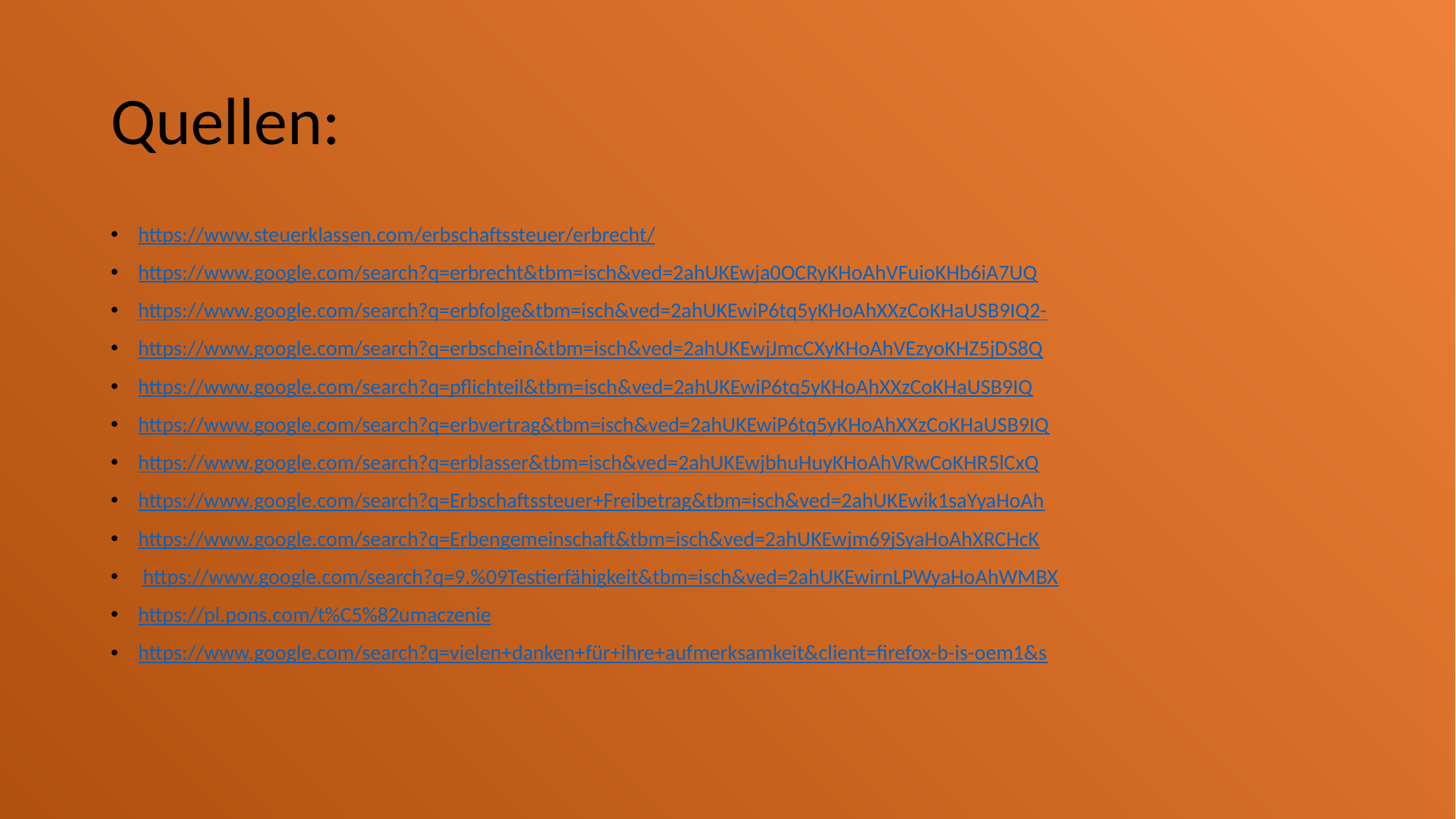

# Quellen:
https://www.steuerklassen.com/erbschaftssteuer/erbrecht/
https://www.google.com/search?q=erbrecht&tbm=isch&ved=2ahUKEwja0OCRyKHoAhVFuioKHb6iA7UQ
https://www.google.com/search?q=erbfolge&tbm=isch&ved=2ahUKEwiP6tq5yKHoAhXXzCoKHaUSB9IQ2-
https://www.google.com/search?q=erbschein&tbm=isch&ved=2ahUKEwjJmcCXyKHoAhVEzyoKHZ5jDS8Q
https://www.google.com/search?q=pflichteil&tbm=isch&ved=2ahUKEwiP6tq5yKHoAhXXzCoKHaUSB9IQ
https://www.google.com/search?q=erbvertrag&tbm=isch&ved=2ahUKEwiP6tq5yKHoAhXXzCoKHaUSB9IQ
https://www.google.com/search?q=erblasser&tbm=isch&ved=2ahUKEwjbhuHuyKHoAhVRwCoKHR5lCxQ
https://www.google.com/search?q=Erbschaftssteuer+Freibetrag&tbm=isch&ved=2ahUKEwik1saYyaHoAh
https://www.google.com/search?q=Erbengemeinschaft&tbm=isch&ved=2ahUKEwjm69jSyaHoAhXRCHcK
 https://www.google.com/search?q=9.%09Testierfähigkeit&tbm=isch&ved=2ahUKEwirnLPWyaHoAhWMBX
https://pl.pons.com/t%C5%82umaczenie
https://www.google.com/search?q=vielen+danken+für+ihre+aufmerksamkeit&client=firefox-b-is-oem1&s